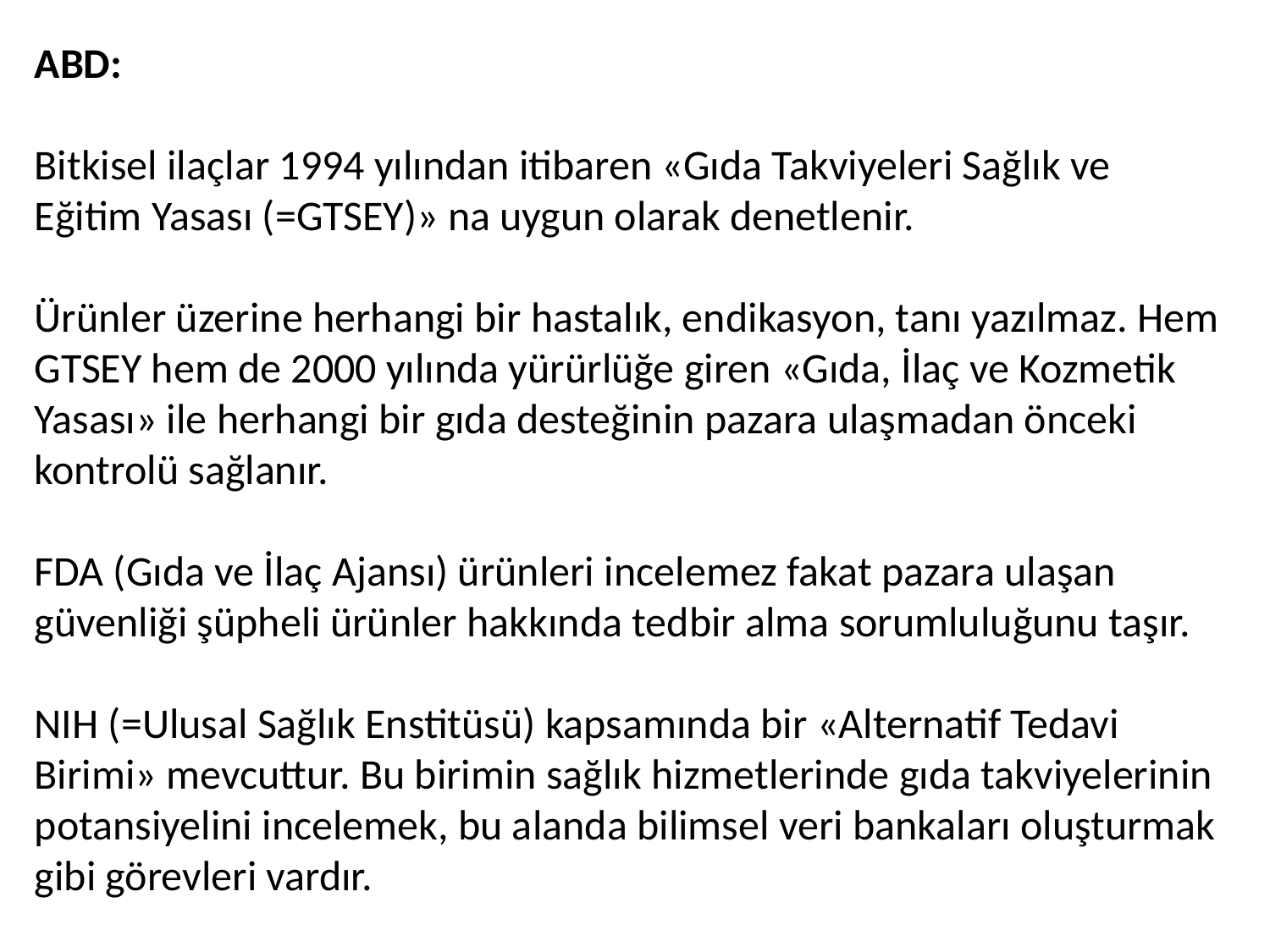

ABD:

Bitkisel ilaçlar 1994 yılından itibaren «Gıda Takviyeleri Sağlık ve Eğitim Yasası (=GTSEY)» na uygun olarak denetlenir.

Ürünler üzerine herhangi bir hastalık, endikasyon, tanı yazılmaz. Hem GTSEY hem de 2000 yılında yürürlüğe giren «Gıda, İlaç ve Kozmetik Yasası» ile herhangi bir gıda desteğinin pazara ulaşmadan önceki kontrolü sağlanır.

FDA (Gıda ve İlaç Ajansı) ürünleri incelemez fakat pazara ulaşan güvenliği şüpheli ürünler hakkında tedbir alma sorumluluğunu taşır.

NIH (=Ulusal Sağlık Enstitüsü) kapsamında bir «Alternatif Tedavi Birimi» mevcuttur. Bu birimin sağlık hizmetlerinde gıda takviyelerinin potansiyelini incelemek, bu alanda bilimsel veri bankaları oluşturmak gibi görevleri vardır.